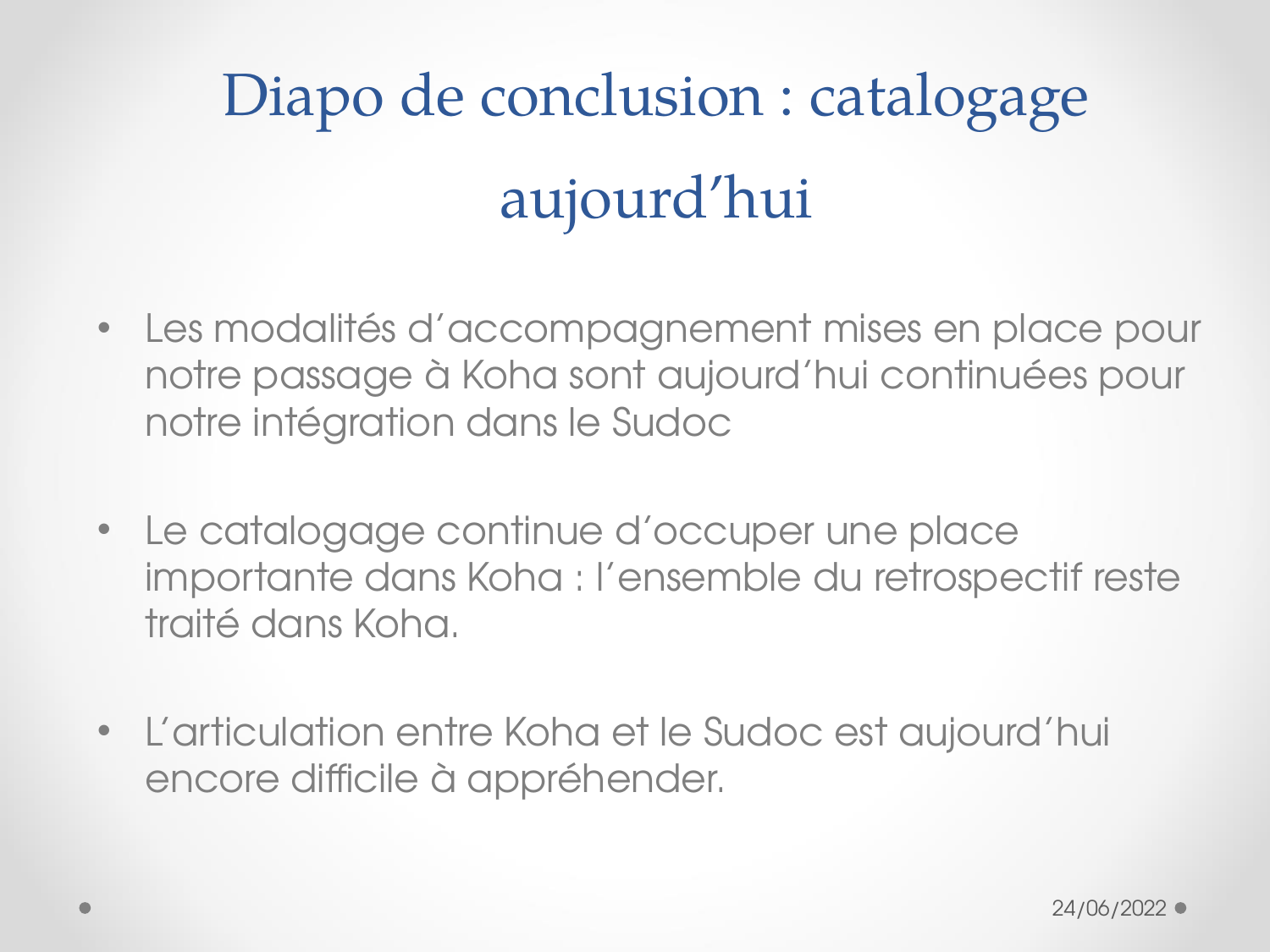

# Diapo de conclusion : catalogage aujourd’hui
Les modalités d’accompagnement mises en place pour notre passage à Koha sont aujourd’hui continuées pour notre intégration dans le Sudoc

Le catalogage continue d’occuper une place importante dans Koha : l’ensemble du retrospectif reste traité dans Koha.

L’articulation entre Koha et le Sudoc est aujourd’hui encore difficile à appréhender.
24/06/2022